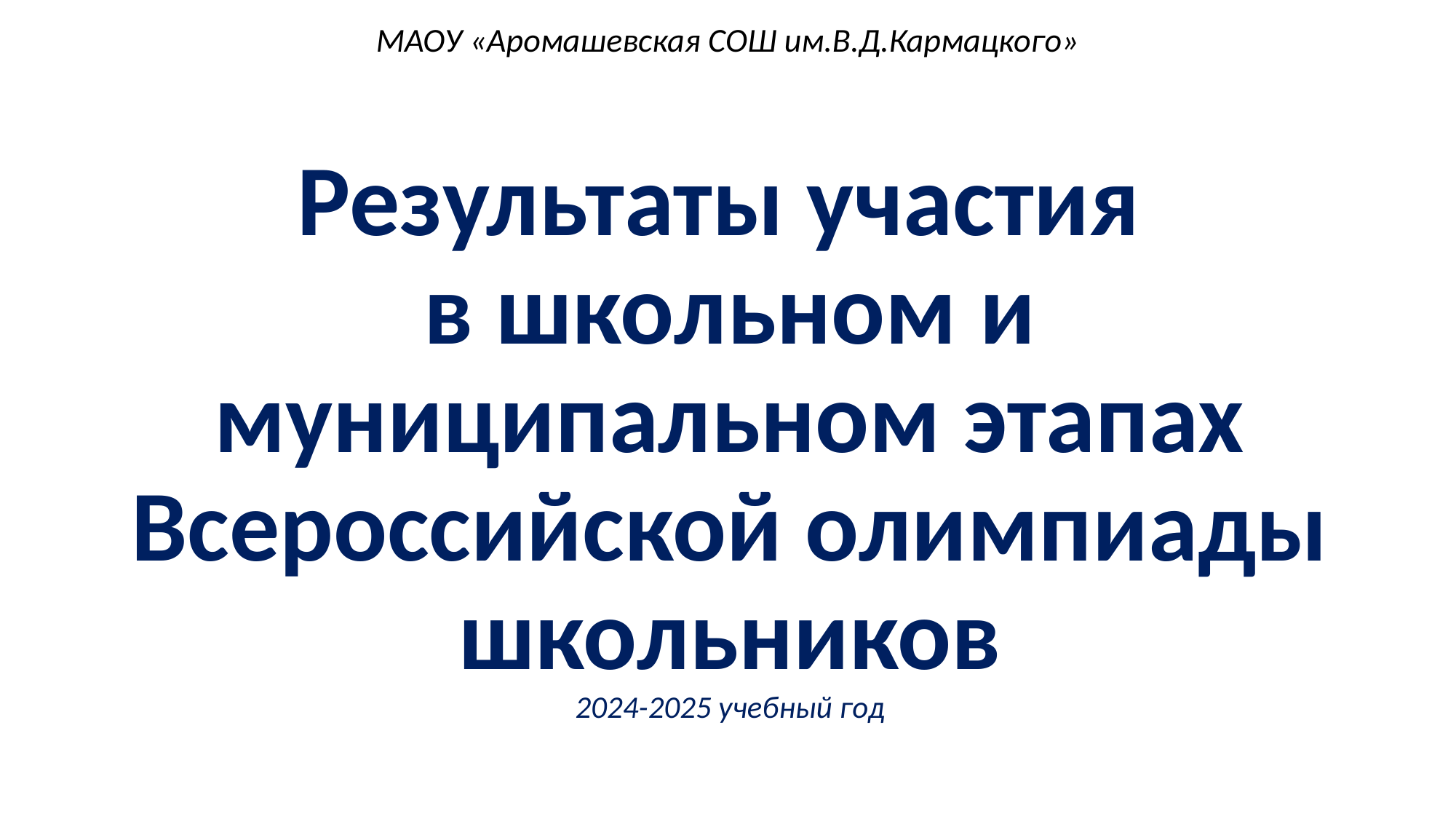

# МАОУ «Аромашевская СОШ им.В.Д.Кармацкого»
Результаты участия
в школьном и муниципальном этапах Всероссийской олимпиады школьников
2024-2025 учебный год